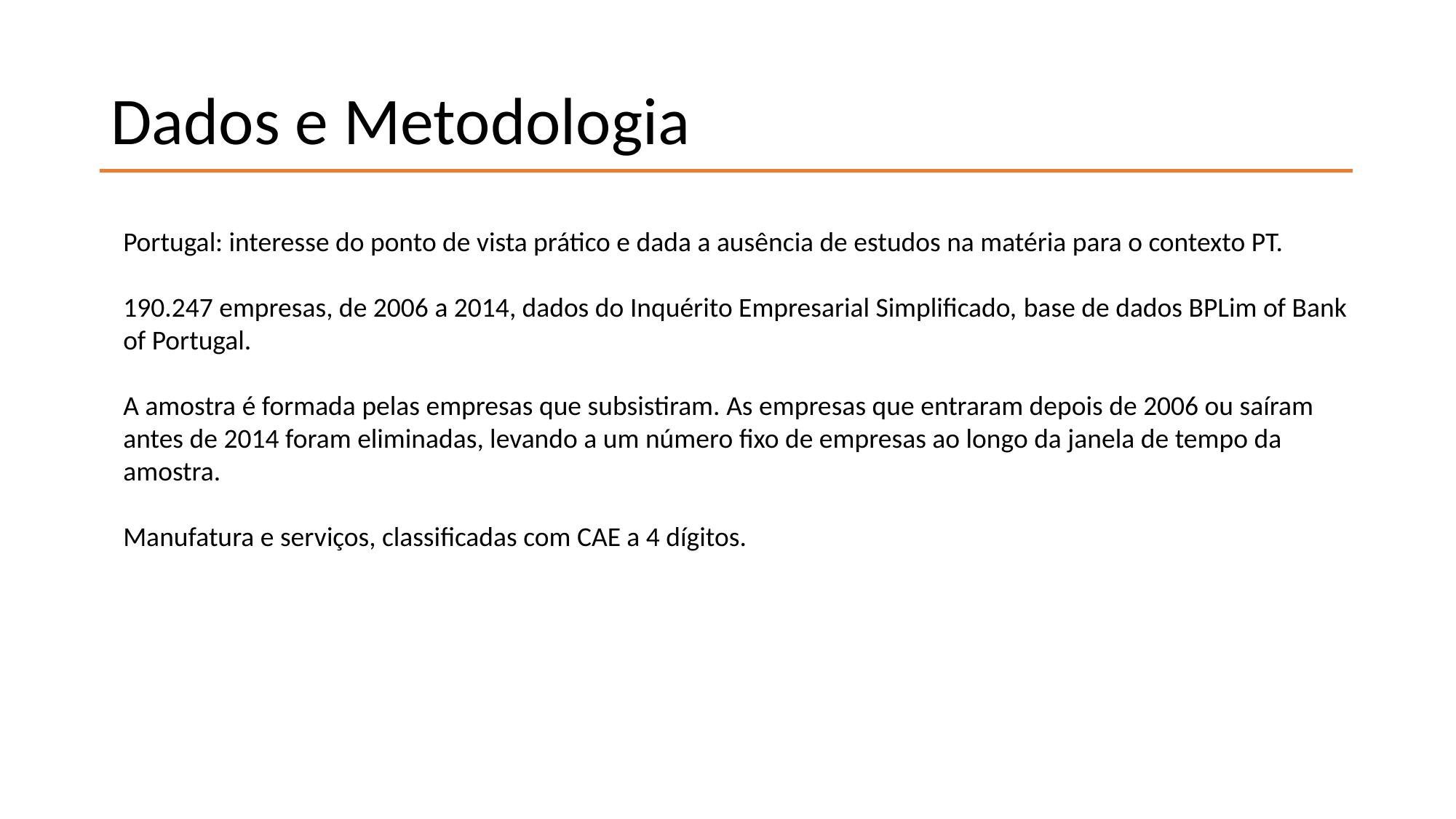

# Dados e Metodologia
Portugal: interesse do ponto de vista prático e dada a ausência de estudos na matéria para o contexto PT.

190.247 empresas, de 2006 a 2014, dados do Inquérito Empresarial Simplificado, base de dados BPLim of Bank of Portugal.

A amostra é formada pelas empresas que subsistiram. As empresas que entraram depois de 2006 ou saíram antes de 2014 foram eliminadas, levando a um número fixo de empresas ao longo da janela de tempo da amostra.

Manufatura e serviços, classificadas com CAE a 4 dígitos.